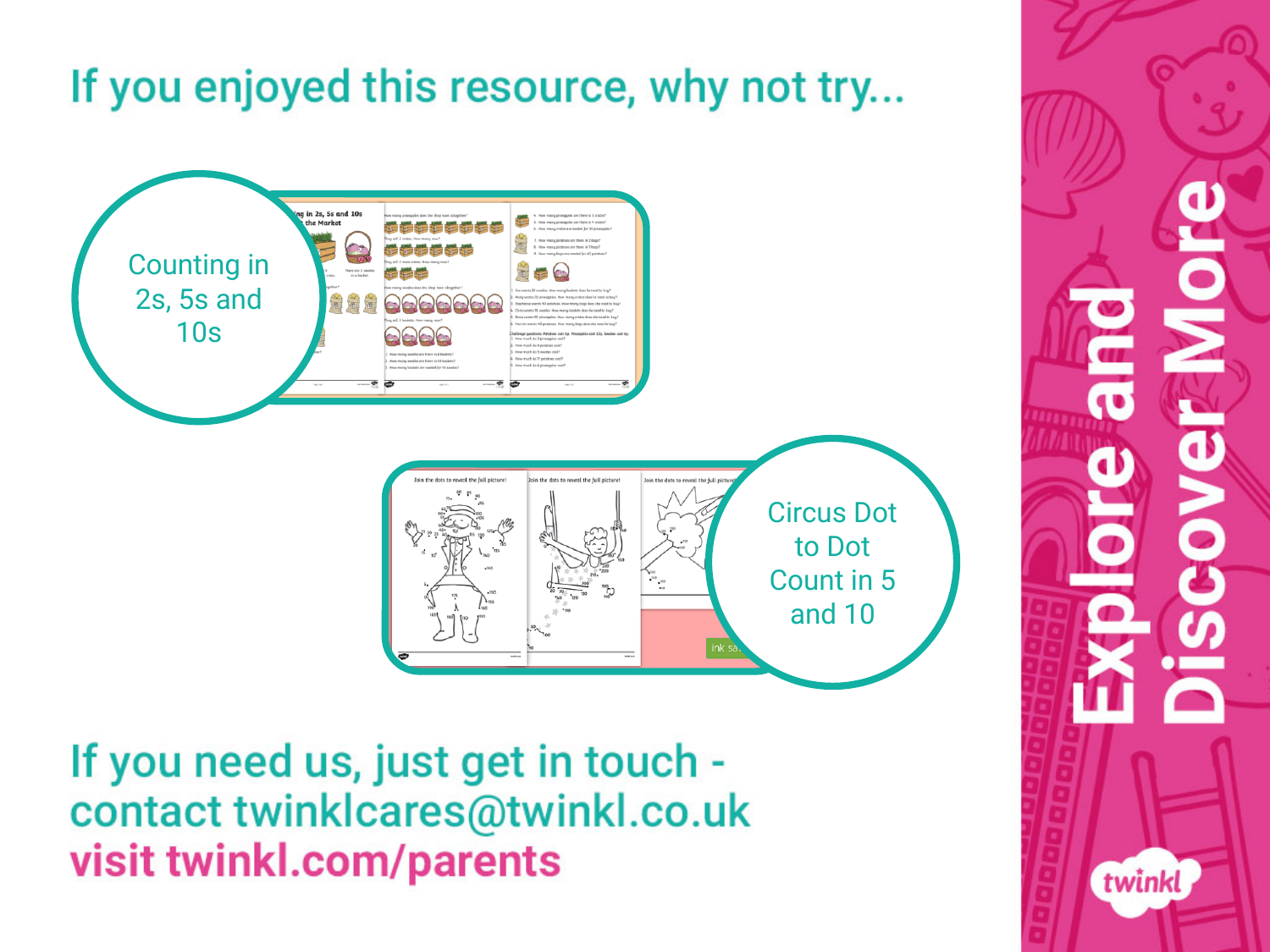

Counting in 2s, 5s and 10s

Circus Dot to Dot Count in 5 and 10